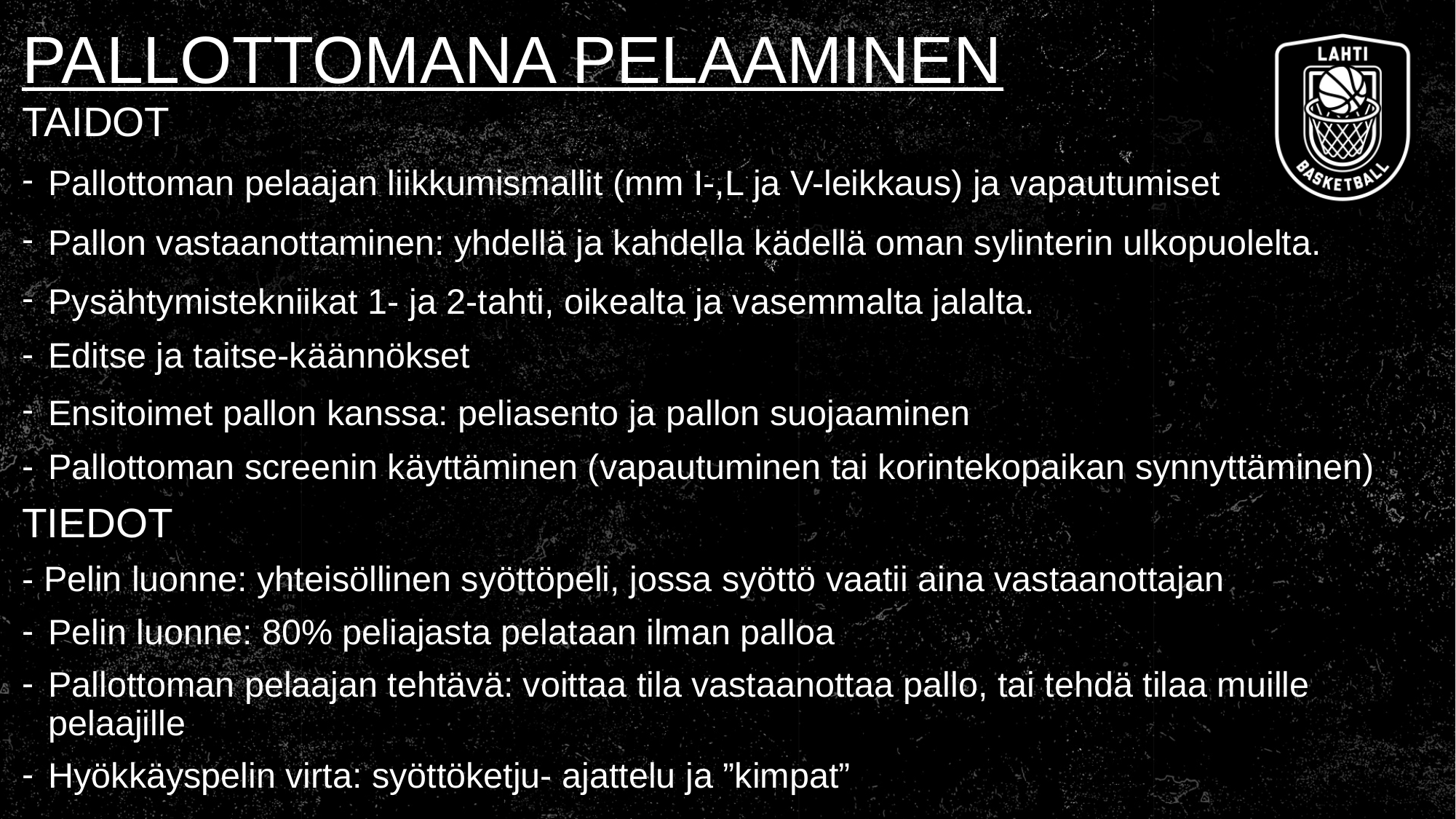

# PALLOTTOMANA PELAAMINEN
TAIDOT
Pallottoman pelaajan liikkumismallit (mm I-,L ja V-leikkaus) ja vapautumiset
Pallon vastaanottaminen: yhdellä ja kahdella kädellä oman sylinterin ulkopuolelta.
Pysähtymistekniikat 1- ja 2-tahti, oikealta ja vasemmalta jalalta.
Editse ja taitse-käännökset
Ensitoimet pallon kanssa: peliasento ja pallon suojaaminen
Pallottoman screenin käyttäminen (vapautuminen tai korintekopaikan synnyttäminen)
TIEDOT
- Pelin luonne: yhteisöllinen syöttöpeli, jossa syöttö vaatii aina vastaanottajan
Pelin luonne: 80% peliajasta pelataan ilman palloa
Pallottoman pelaajan tehtävä: voittaa tila vastaanottaa pallo, tai tehdä tilaa muille pelaajille
Hyökkäyspelin virta: syöttöketju- ajattelu ja ”kimpat”